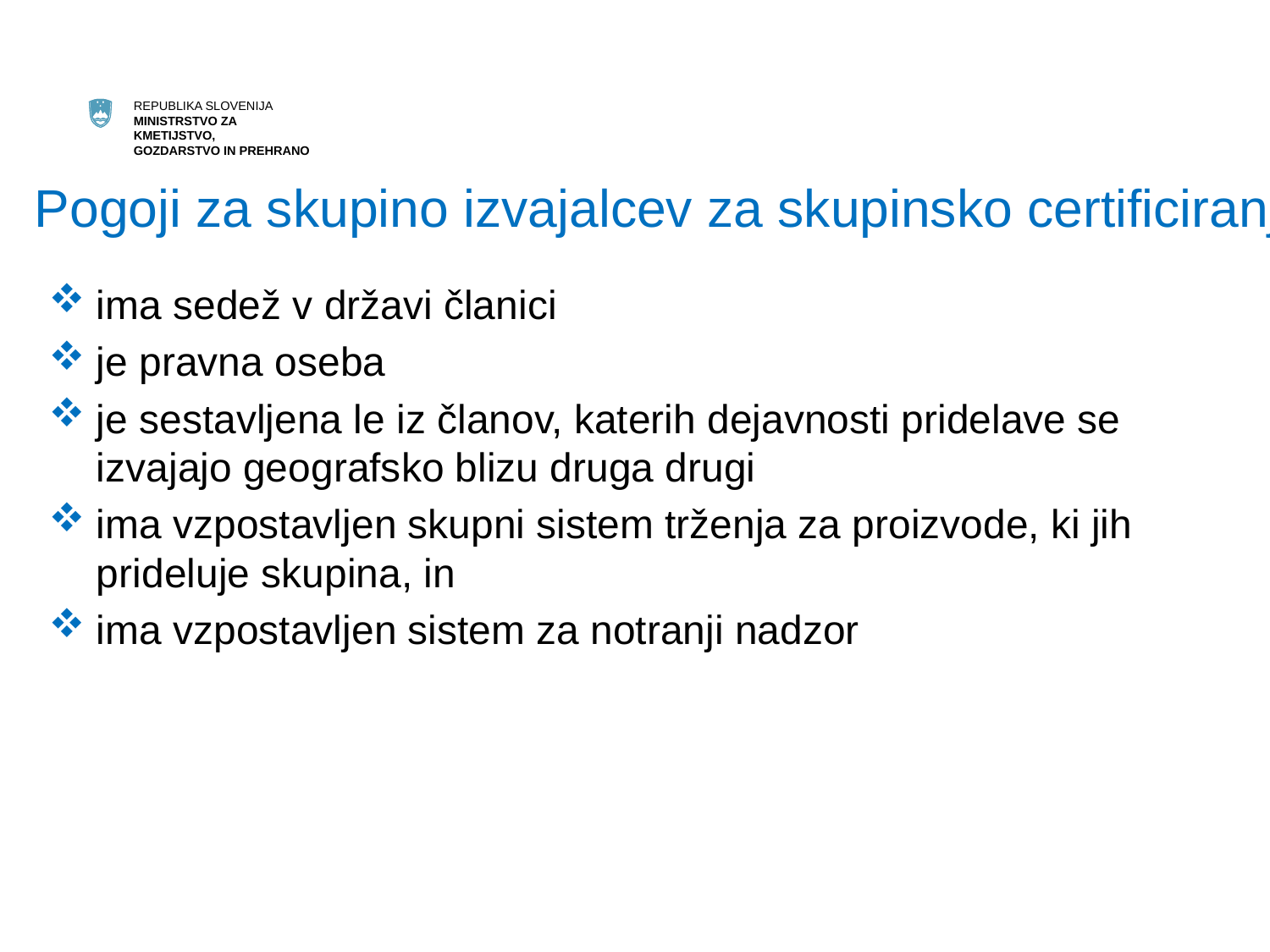

# Pogoji za skupino izvajalcev za skupinsko certificiranje
ima sedež v državi članici
je pravna oseba
je sestavljena le iz članov, katerih dejavnosti pridelave se izvajajo geografsko blizu druga drugi
ima vzpostavljen skupni sistem trženja za proizvode, ki jih prideluje skupina, in
ima vzpostavljen sistem za notranji nadzor